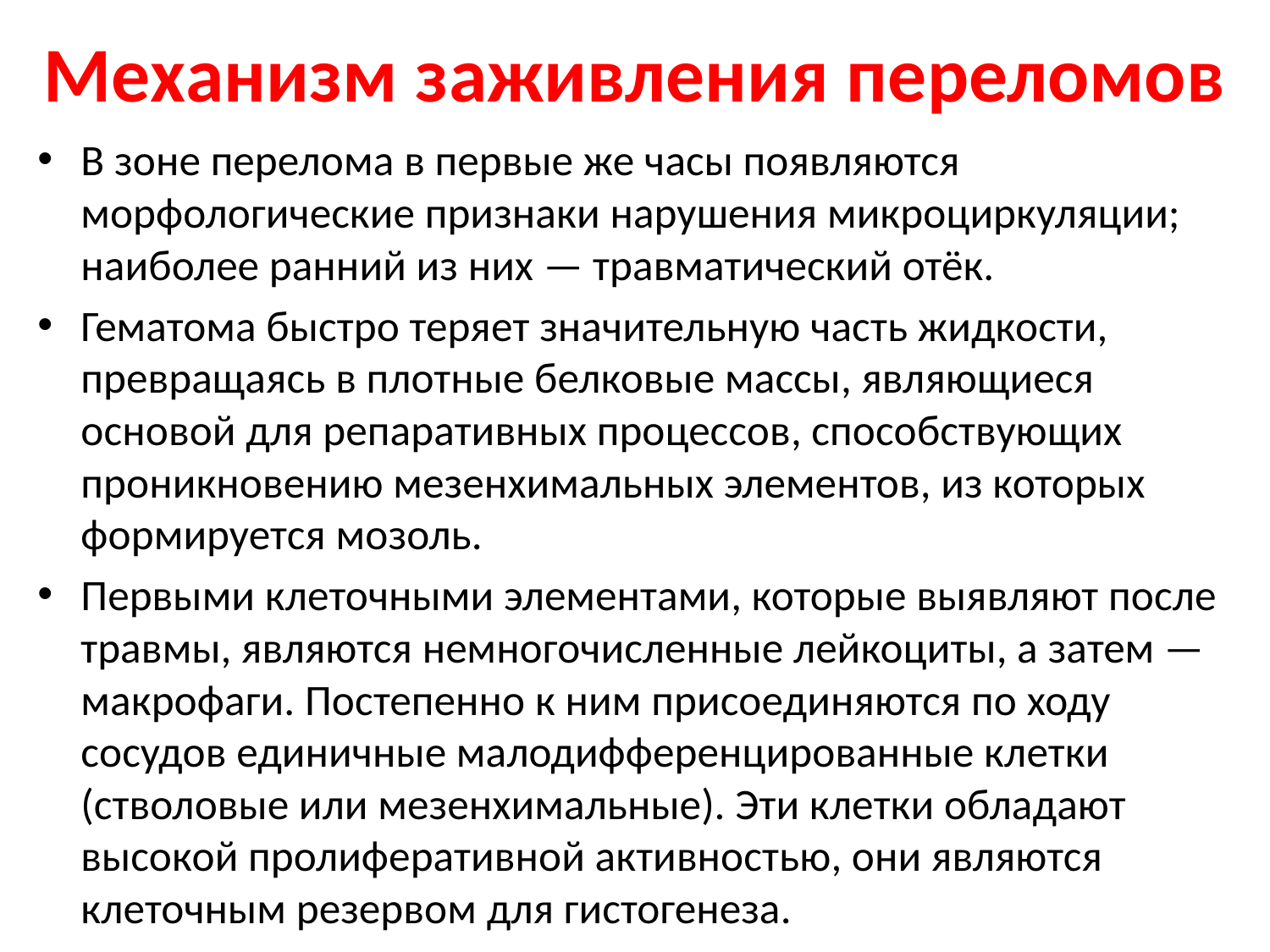

# Механизм заживления переломов
В зоне перелома в первые же часы появляются морфологические признаки нарушения микроциркуляции; наиболее ранний из них — травматический отёк.
Гематома быстро теряет значительную часть жидкости, превращаясь в плотные белковые массы, являющиеся основой для репаративных процессов, способствующих проникновению мезенхимальных элементов, из которых формируется мозоль.
Первыми клеточными элементами, которые выявляют после травмы, являются немногочисленные лейкоциты, а затем — макрофаги. Постепенно к ним присоединяются по ходу сосудов единичные малодифференцированные клетки (стволовые или мезенхимальные). Эти клетки обладают высокой пролиферативной активностью, они являются клеточным резервом для гистогенеза.